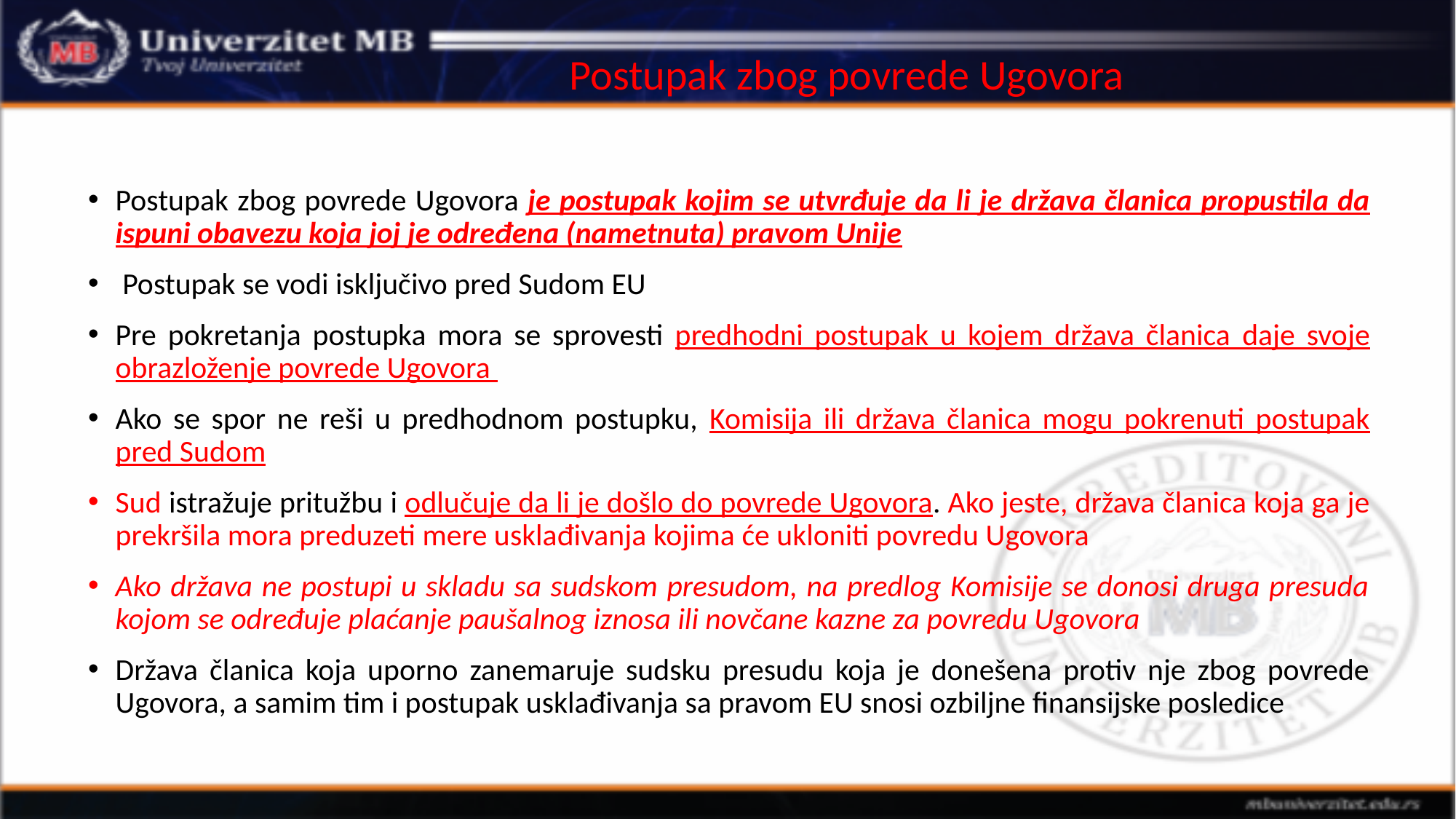

# Postupak zbog povrede Ugovora
Postupak zbog povrede Ugovora je postupak kojim se utvrđuje da li je država članica propustila da ispuni obavezu koja joj je određena (nametnuta) pravom Unije
 Postupak se vodi isključivo pred Sudom EU
Pre pokretanja postupka mora se sprovesti predhodni postupak u kojem država članica daje svoje obrazloženje povrede Ugovora
Ako se spor ne reši u predhodnom postupku, Komisija ili država članica mogu pokrenuti postupak pred Sudom
Sud istražuje pritužbu i odlučuje da li je došlo do povrede Ugovora. Ako jeste, država članica koja ga je prekršila mora preduzeti mere usklađivanja kojima će ukloniti povredu Ugovora
Ako država ne postupi u skladu sa sudskom presudom, na predlog Komisije se donosi druga presuda kojom se određuje plaćanje paušalnog iznosa ili novčane kazne za povredu Ugovora
Država članica koja uporno zanemaruje sudsku presudu koja je donešena protiv nje zbog povrede Ugovora, a samim tim i postupak usklađivanja sa pravom EU snosi ozbiljne finansijske posledice